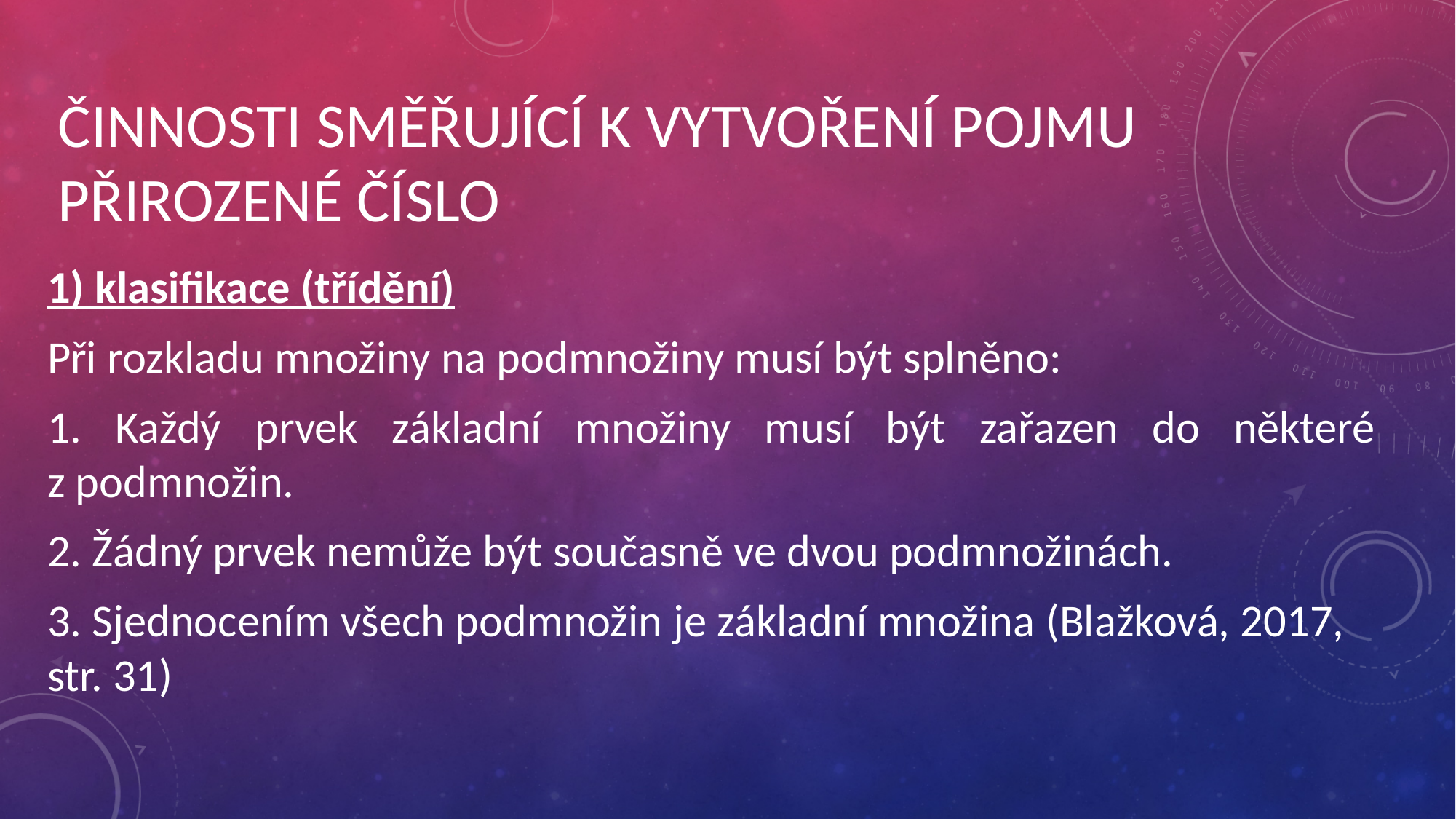

# ČINNOSTI SMĚŘUJÍCÍ K VYTVOŘENÍ POJMU PŘIROZENÉ ČÍSLO
1) klasifikace (třídění)
Při rozkladu množiny na podmnožiny musí být splněno:
1. Každý prvek základní množiny musí být zařazen do některé z podmnožin.
2. Žádný prvek nemůže být současně ve dvou podmnožinách.
3. Sjednocením všech podmnožin je základní množina (Blažková, 2017, str. 31)